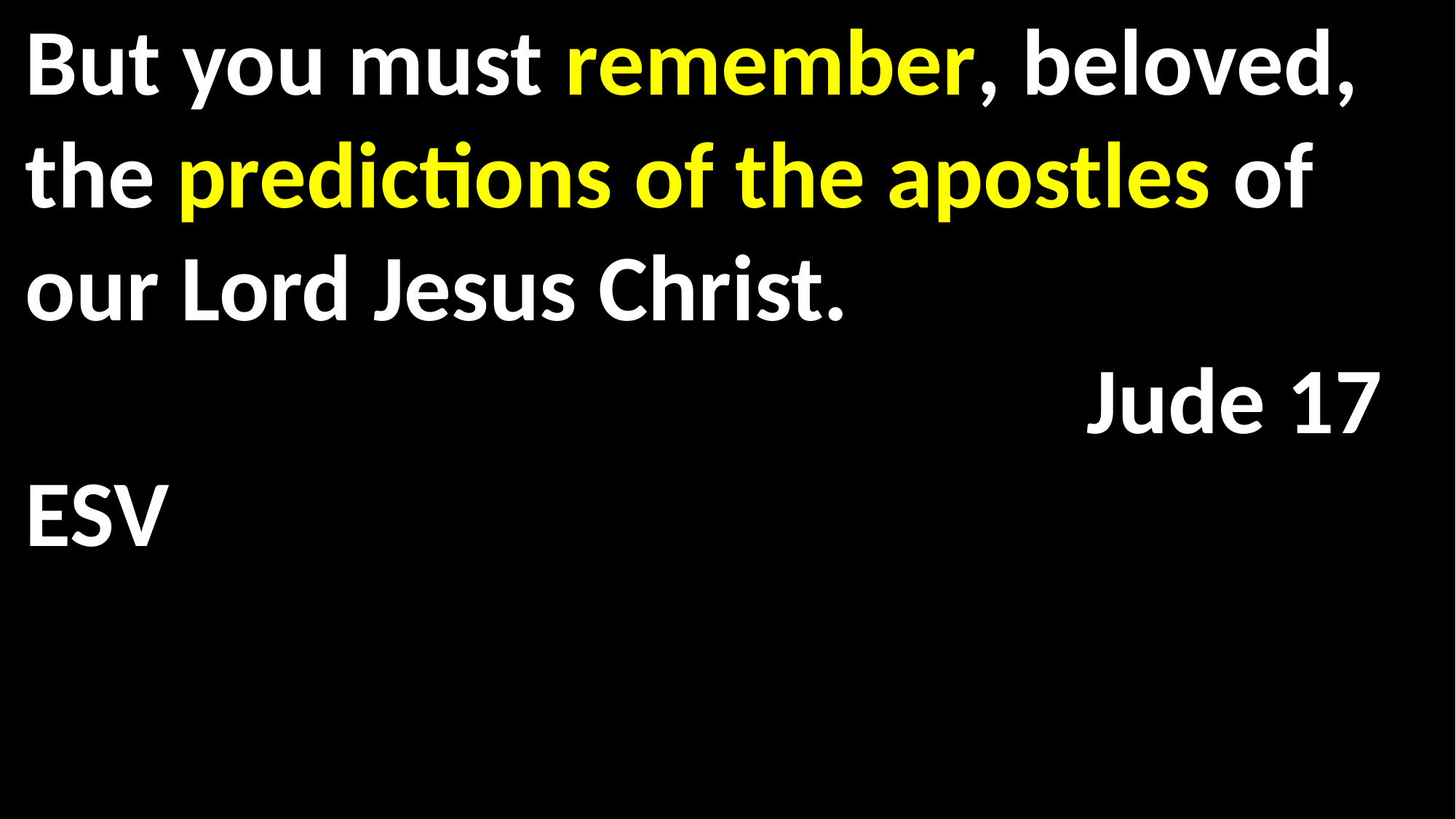

But you must remember, beloved, the predictions of the apostles of our Lord Jesus Christ.													              Jude 17 ESV